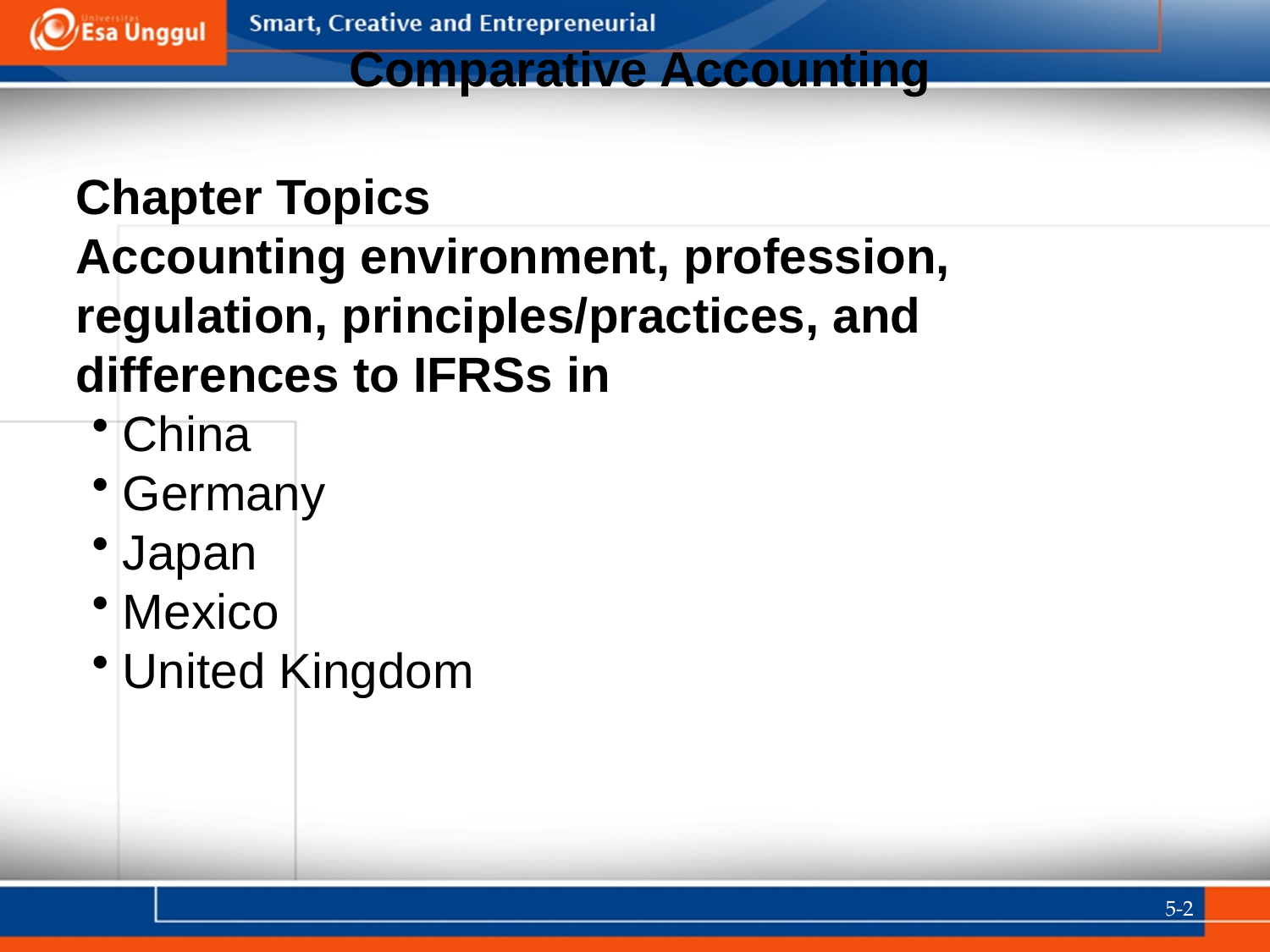

Comparative Accounting
Chapter Topics
Accounting environment, profession, regulation, principles/practices, and differences to IFRSs in
China
Germany
Japan
Mexico
United Kingdom

5-2